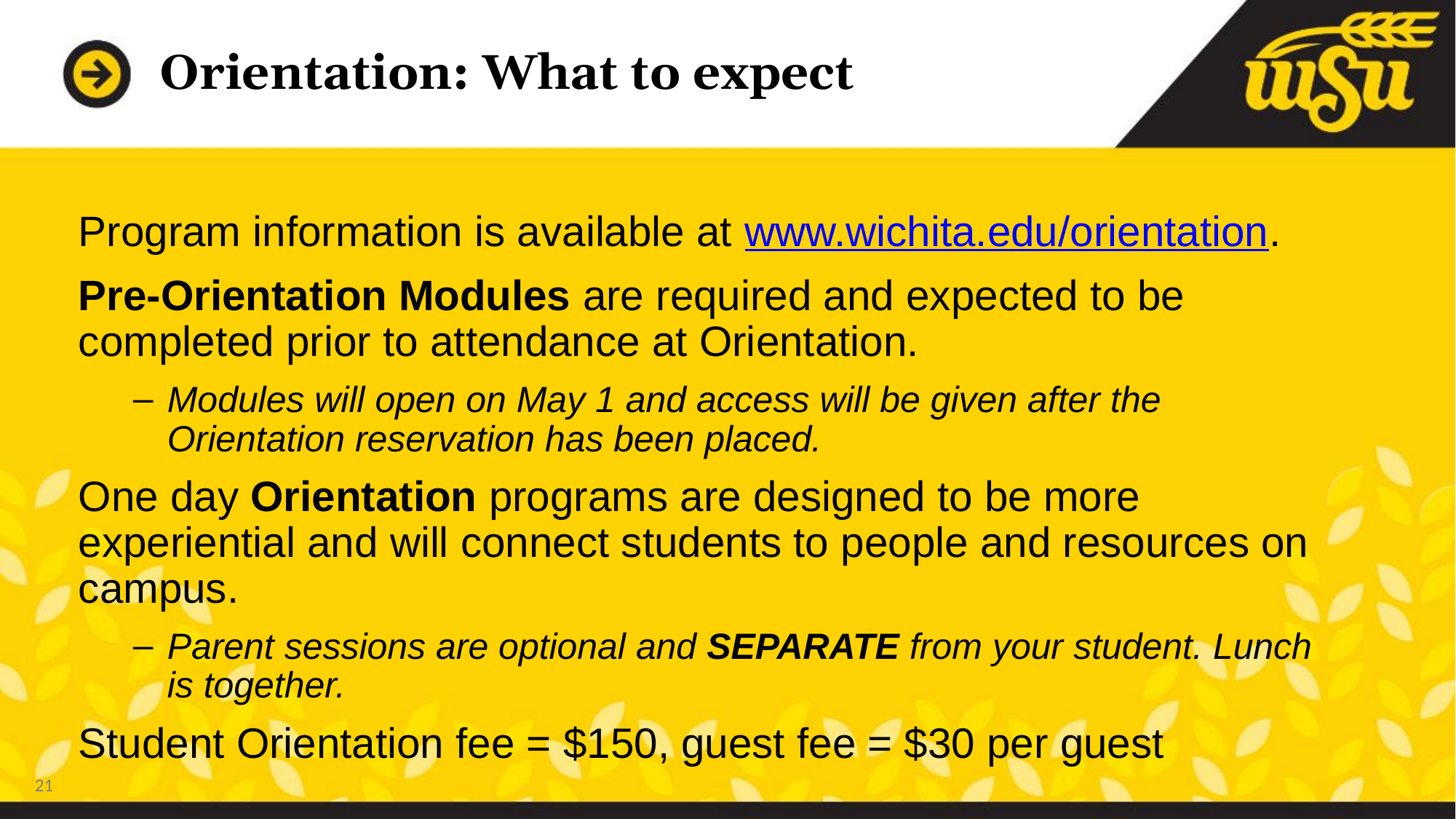

# Orientation: What to expect
Program information is available at www.wichita.edu/orientation.
Pre-Orientation Modules are required and expected to be  completed prior to attendance at Orientation.
Modules will open on May 1 and access will be given after the Orientation reservation has been placed.
One day Orientation programs are designed to be more experiential and will connect students to people and resources on campus.
Parent sessions are optional and SEPARATE from your student. Lunch is together.
Student Orientation fee = $150, guest fee = $30 per guest